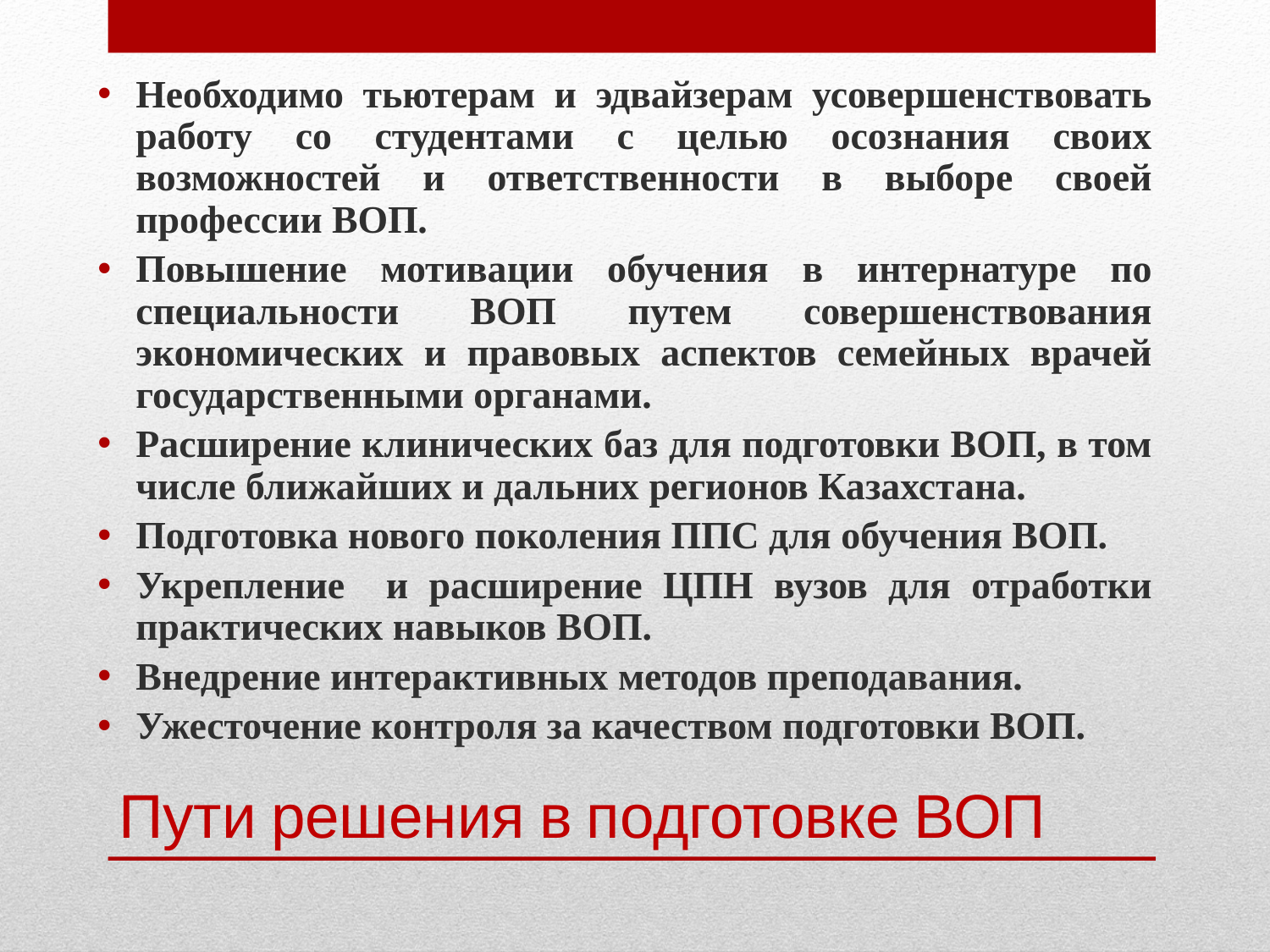

Необходимо тьютерам и эдвайзерам усовершенствовать работу со студентами с целью осознания своих возможностей и ответственности в выборе своей профессии ВОП.
Повышение мотивации обучения в интернатуре по специальности ВОП путем совершенствования экономических и правовых аспектов семейных врачей государственными органами.
Расширение клинических баз для подготовки ВОП, в том числе ближайших и дальних регионов Казахстана.
Подготовка нового поколения ППС для обучения ВОП.
Укрепление  и расширение ЦПН вузов для отработки практических навыков ВОП.
Внедрение интерактивных методов преподавания.
Ужесточение контроля за качеством подготовки ВОП.
# Пути решения в подготовке ВОП